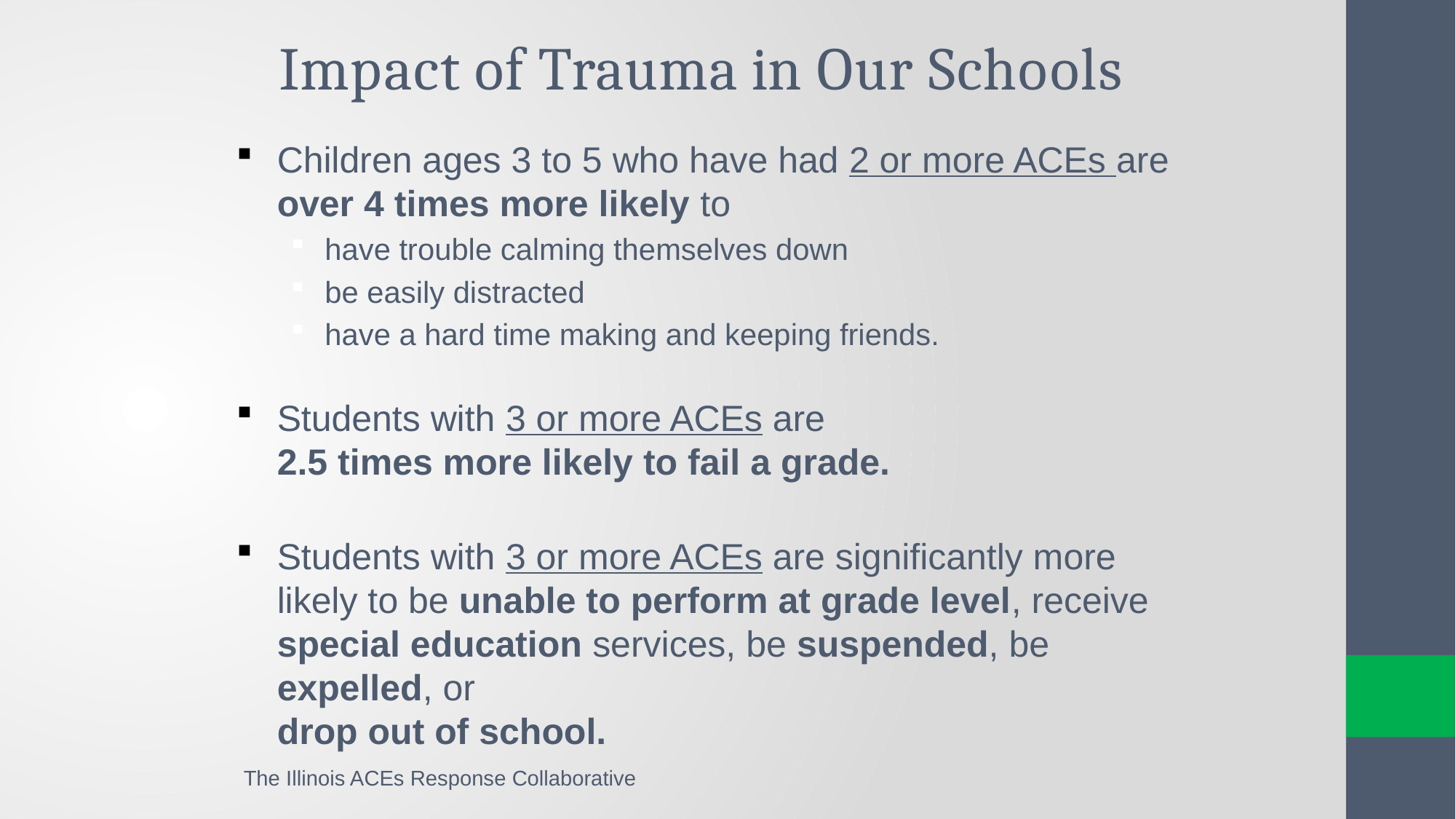

Impact of Trauma in Our Schools
Children ages 3 to 5 who have had 2 or more ACEs are over 4 times more likely to
have trouble calming themselves down
be easily distracted
have a hard time making and keeping friends.
Students with 3 or more ACEs are
2.5 times more likely to fail a grade.
Students with 3 or more ACEs are significantly more likely to be unable to perform at grade level, receive special education services, be suspended, be expelled, or
drop out of school.
The Illinois ACEs Response Collaborative